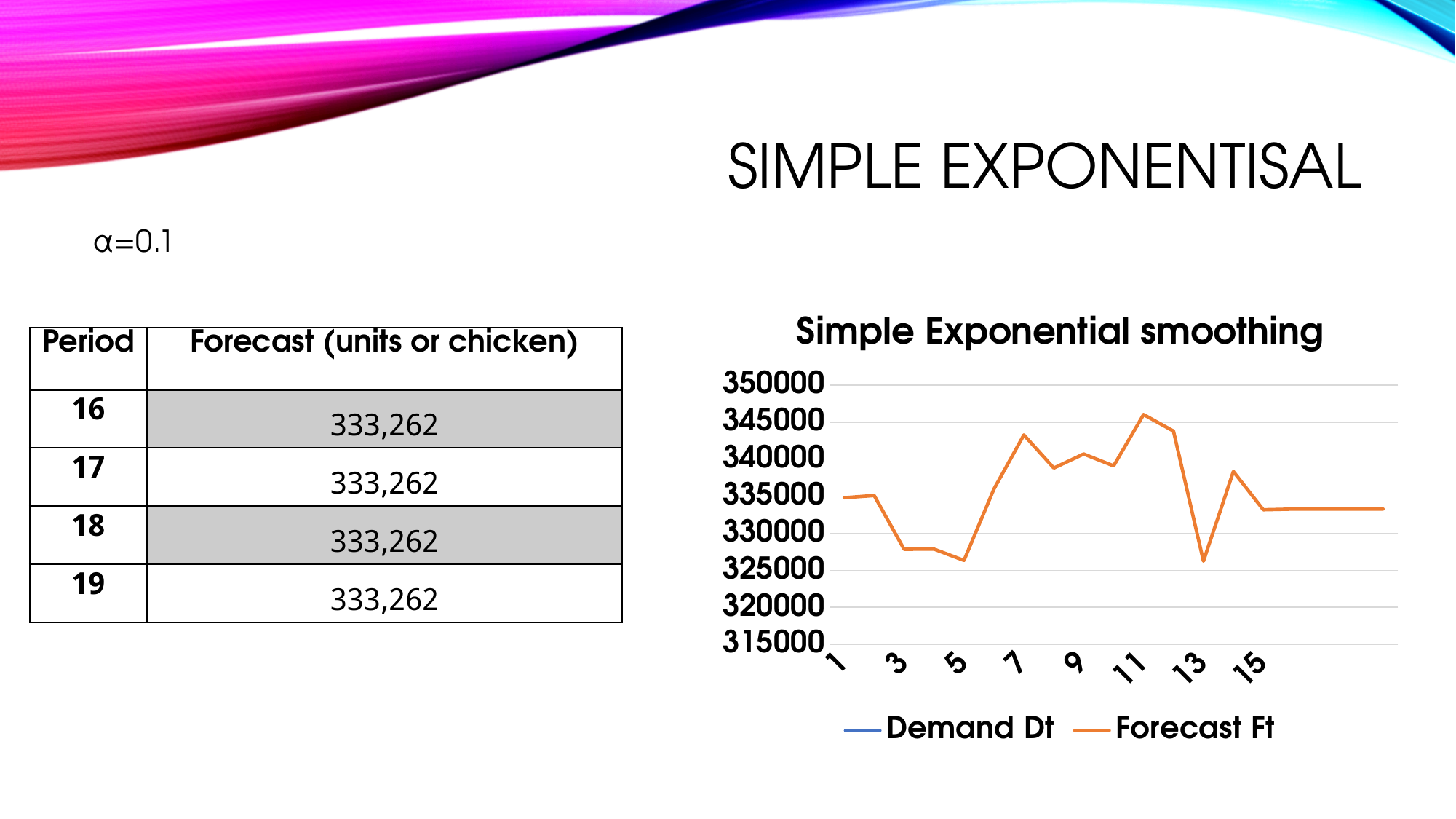

# Simple EXPONENTISAL
α=0.1

### Chart: Simple Exponential smoothing

| Category | Demand Dt | Forecast Ft |
|---|---|---|
| Period | Forecast (units or chicken) |
| --- | --- |
| 16 | 333,262 |
| 17 | 333,262 |
| 18 | 333,262 |
| 19 | 333,262 |